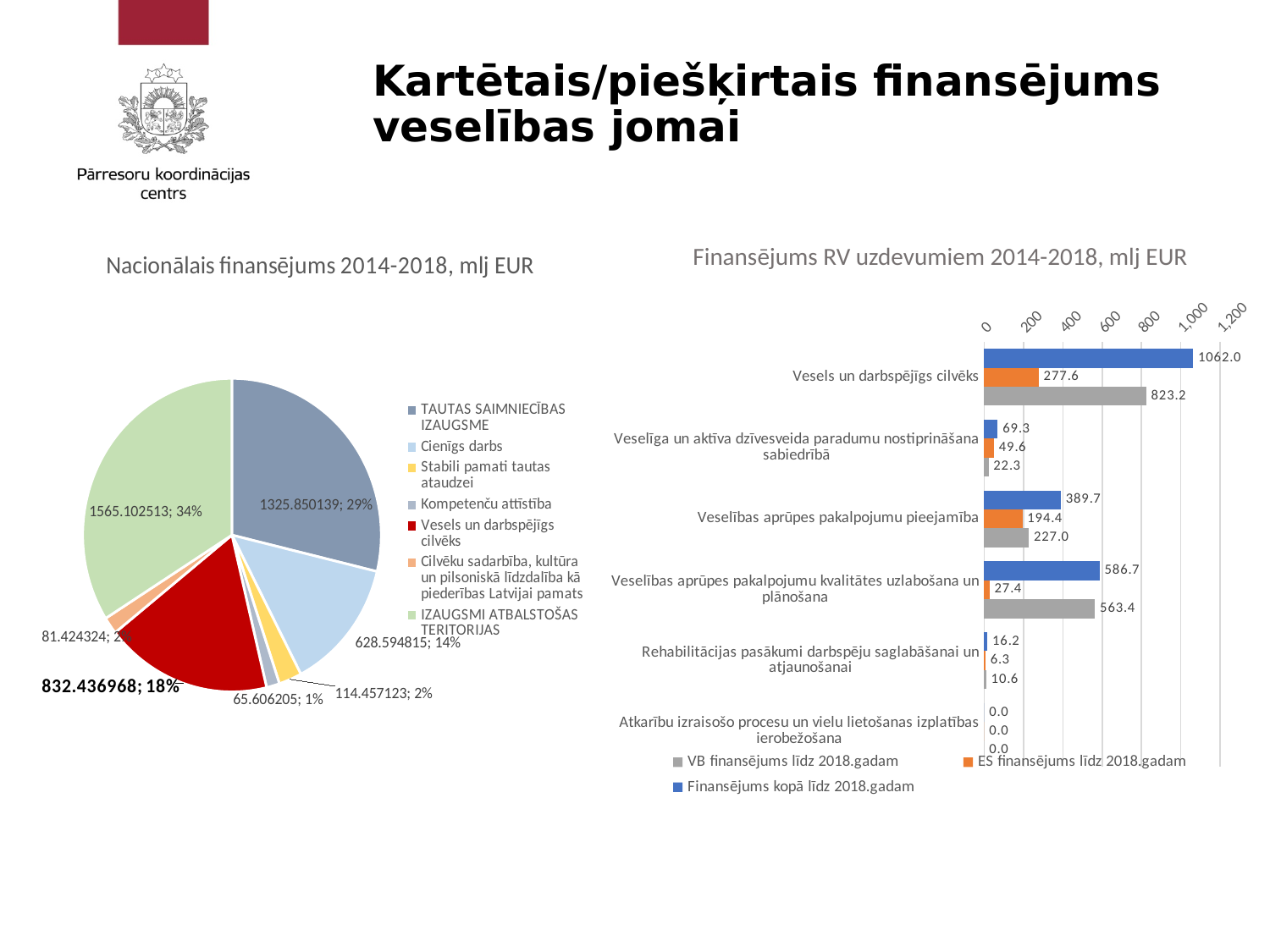

# Kartētais/piešķirtais finansējums veselības jomai

### Chart: Nacionālais finansējums 2014-2018, mlj EUR

| Category |  |
|---|---|
| TAUTAS SAIMNIECĪBAS IZAUGSME | 1325.850139 |
| Cienīgs darbs | 628.594815 |
| Stabili pamati tautas ataudzei | 114.457123 |
| Kompetenču attīstība | 65.606205 |
| Vesels un darbspējīgs cilvēks | 832.436968 |
| Cilvēku sadarbība, kultūra un pilsoniskā līdzdalība kā piederības Latvijai pamats | 81.424324 |
| IZAUGSMI ATBALSTOŠAS TERITORIJAS | 1565.102513 |
Finansējums RV uzdevumiem 2014-2018, mlj EUR

### Chart

| Category | Finansējums kopā līdz 2018.gadam | ES finansējums līdz 2018.gadam | VB finansējums līdz 2018.gadam |
|---|---|---|---|
| Vesels un darbspējīgs cilvēks | 1061.981754 | 277.5875 | 823.186558 |
| Veselīga un aktīva dzīvesveida paradumu nostiprināšana sabiedrībā | 69.329807 | 49.581336 | 22.252391 |
| Veselības aprūpes pakalpojumu pieejamība | 389.748266 | 194.364718 | 226.964403 |
| Veselības aprūpes pakalpojumu kvalitātes uzlabošana un plānošana | 586.687832 | 27.375727 | 563.410265 |
| Rehabilitācijas pasākumi darbspēju saglabāšanai un atjaunošanai | 16.215849 | 6.265719 | 10.559499 |
| Atkarību izraisošo procesu un vielu lietošanas izplatības ierobežošana | 0.0 | 0.0 | 0.0 |